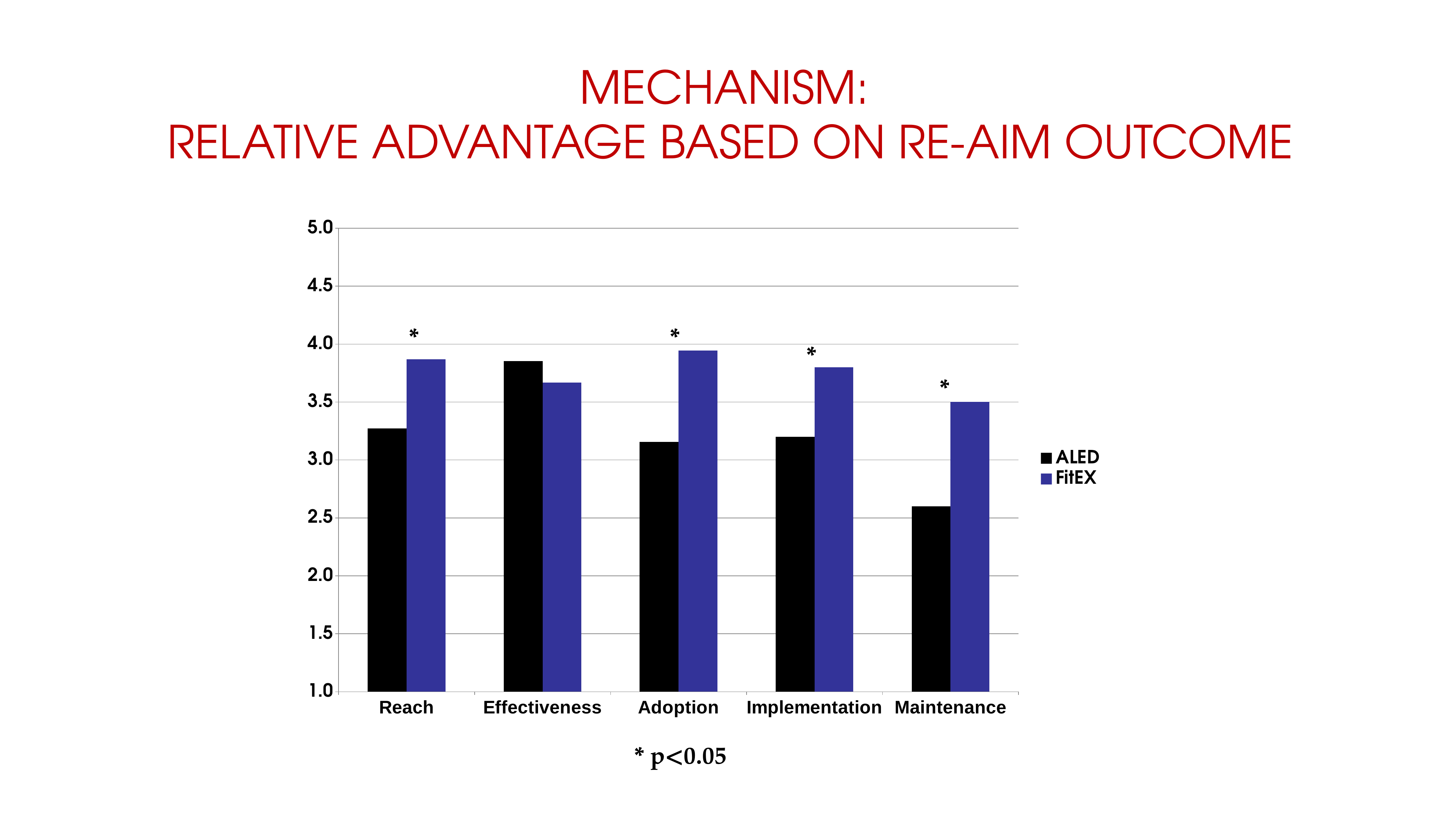

# Mechanism: Relative advantage based on RE-AIM OUTCOME

### Chart

| Category | ALED | FitEX |
|---|---|---|
| Reach | 3.270833333333333 | 3.870370370370371 |
| Effectiveness | 3.8518518518518525 | 3.6666666666666665 |
| Adoption | 3.1562499999999982 | 3.9444444444444438 |
| Implementation | 3.2 | 3.8 |
| Maintenance | 2.6 | 3.5 |
*
*
*
*
* p<0.05